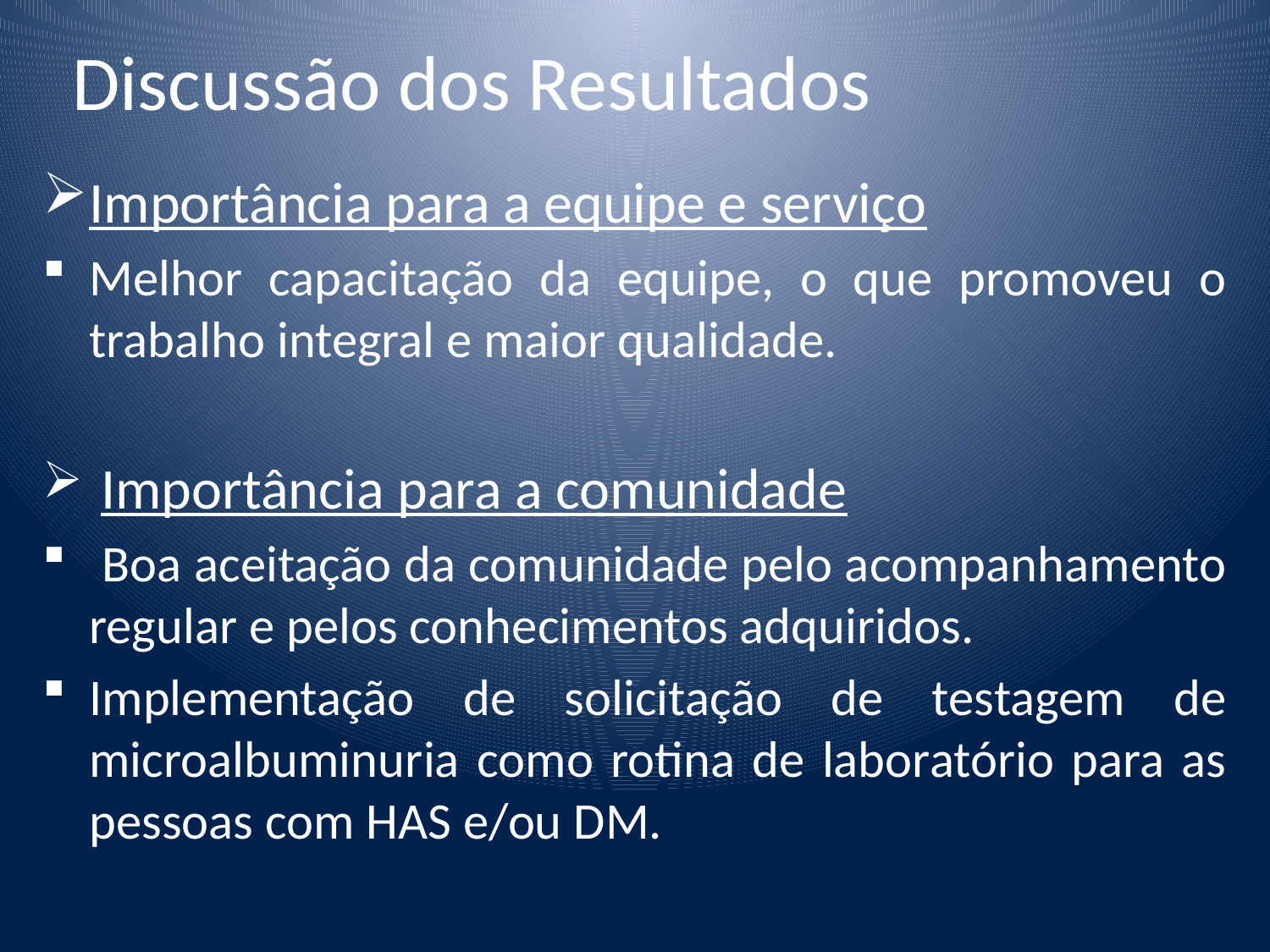

# Discussão dos Resultados
Importância para a equipe e serviço
Melhor capacitação da equipe, o que promoveu o trabalho integral e maior qualidade.

 Importância para a comunidade
 Boa aceitação da comunidade pelo acompanhamento regular e pelos conhecimentos adquiridos.
Implementação de solicitação de testagem de microalbuminuria como rotina de laboratório para as pessoas com HAS e/ou DM.